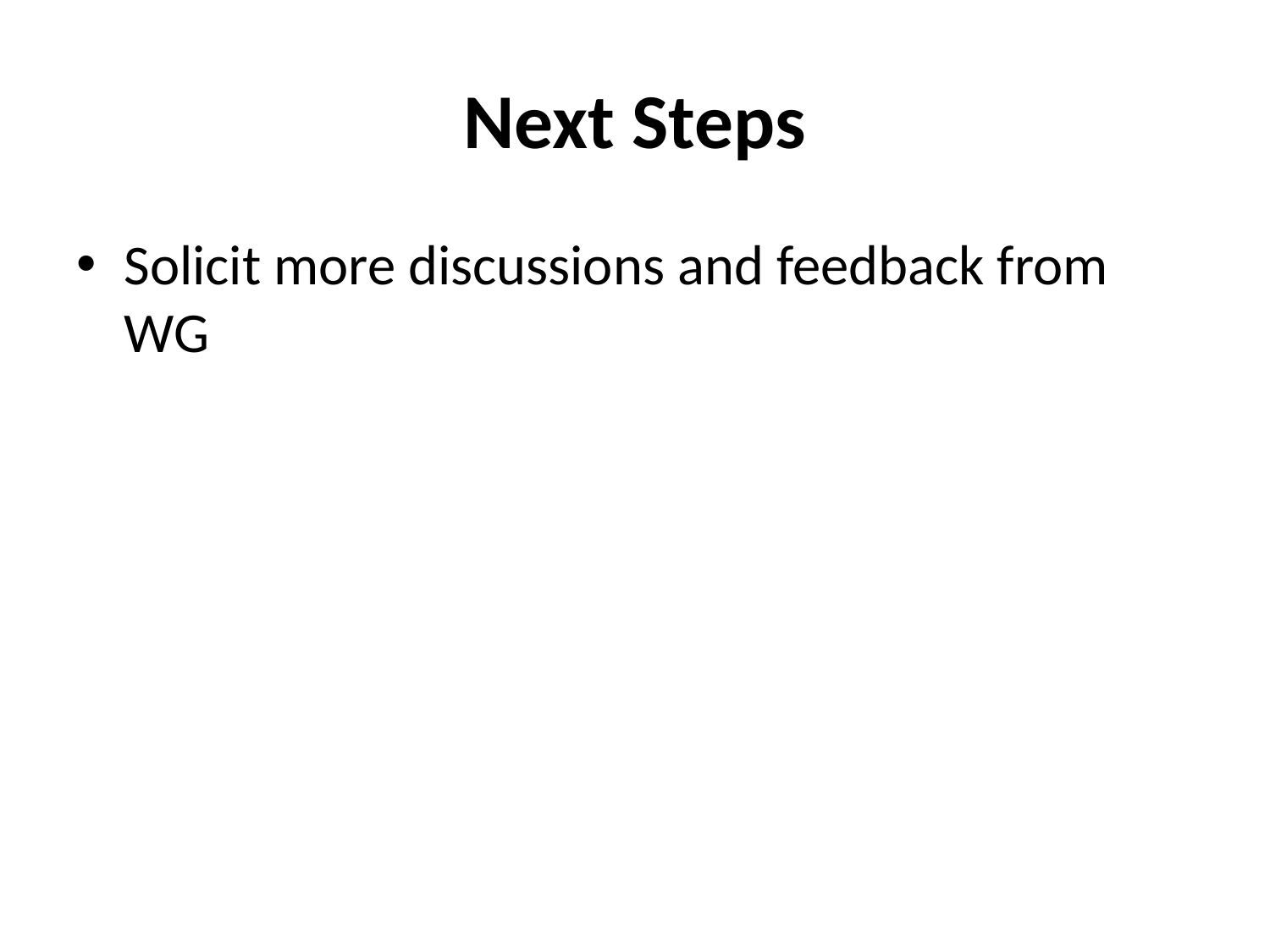

# Next Steps
Solicit more discussions and feedback from WG